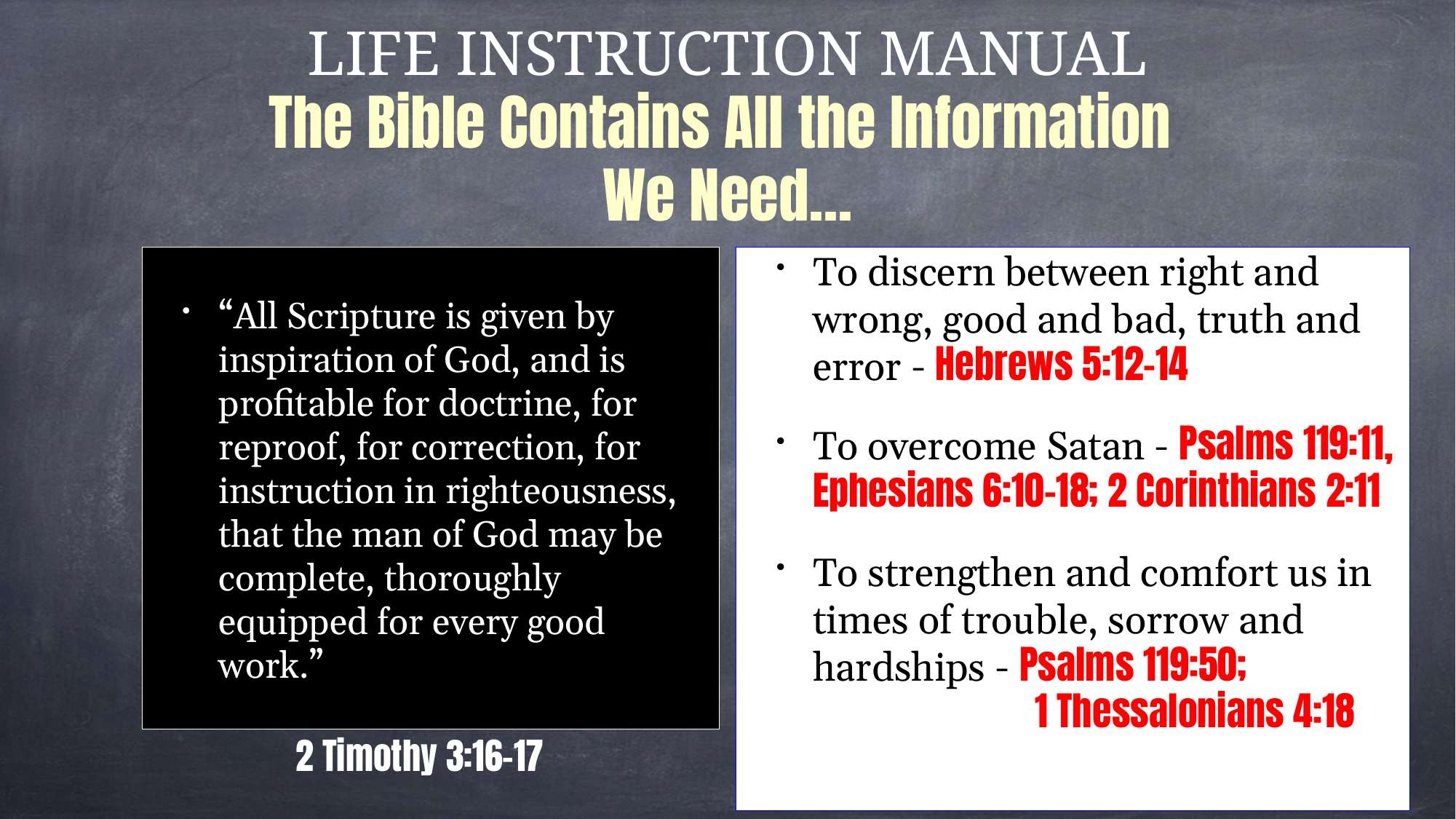

# Life Instruction Manual The Bible Contains All the Information We Need…
To discern between right and wrong, good and bad, truth and error - Hebrews 5:12-14
To overcome Satan - Psalms 119:11, Ephesians 6:10-18; 2 Corinthians 2:11
To strengthen and comfort us in times of trouble, sorrow and hardships - Psalms 119:50;                                         1 Thessalonians 4:18

“All Scripture is given by inspiration of God, and is profitable for doctrine, for reproof, for correction, for instruction in righteousness, that the man of God may be complete, thoroughly equipped for every good work.”
2 Timothy 3:16-17